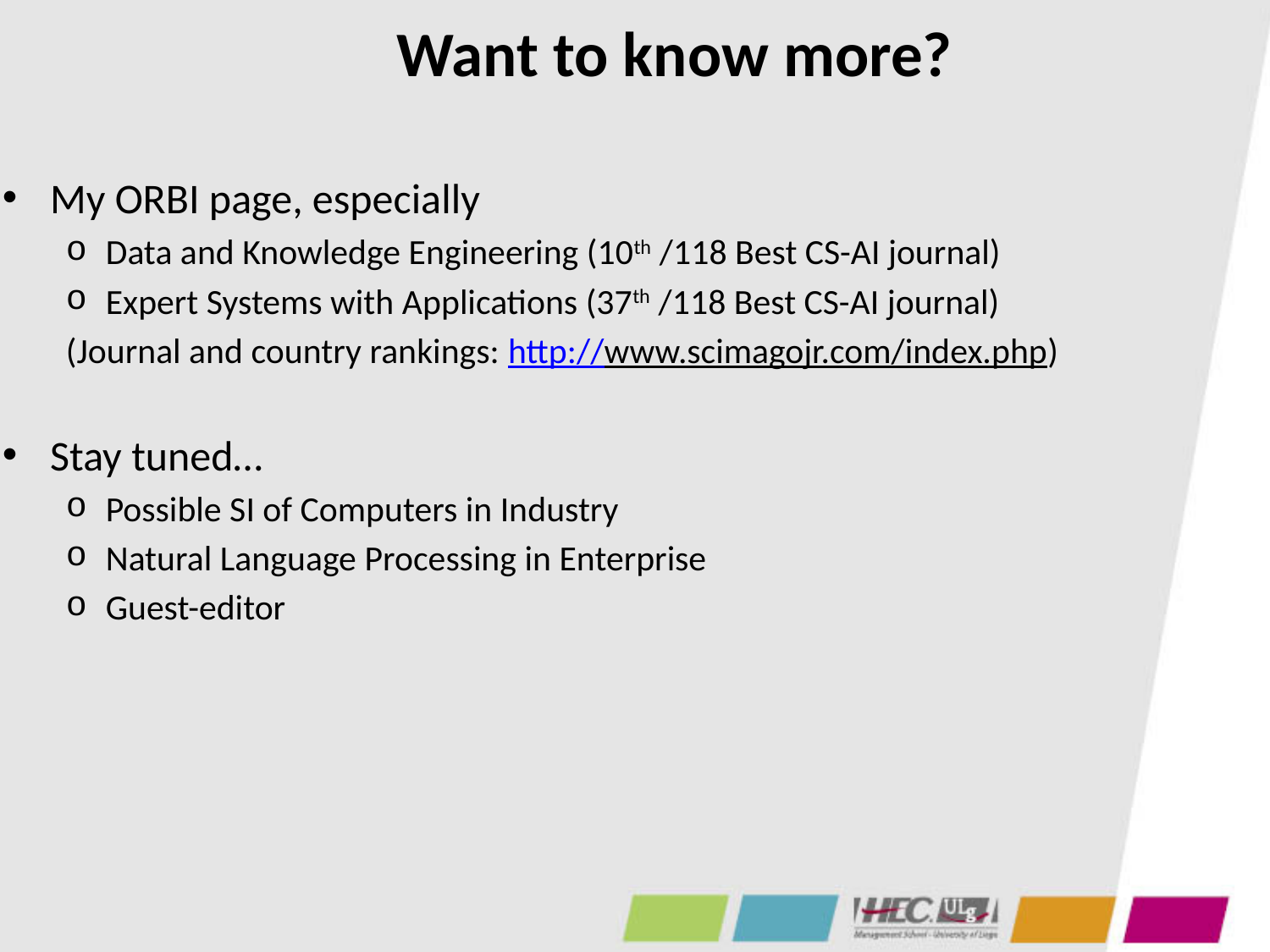

# Want to know more?

My ORBI page, especially
Data and Knowledge Engineering (10th /118 Best CS-AI journal)
Expert Systems with Applications (37th /118 Best CS-AI journal)
(Journal and country rankings: http://www.scimagojr.com/index.php)

Stay tuned…
Possible SI of Computers in Industry
Natural Language Processing in Enterprise
Guest-editor